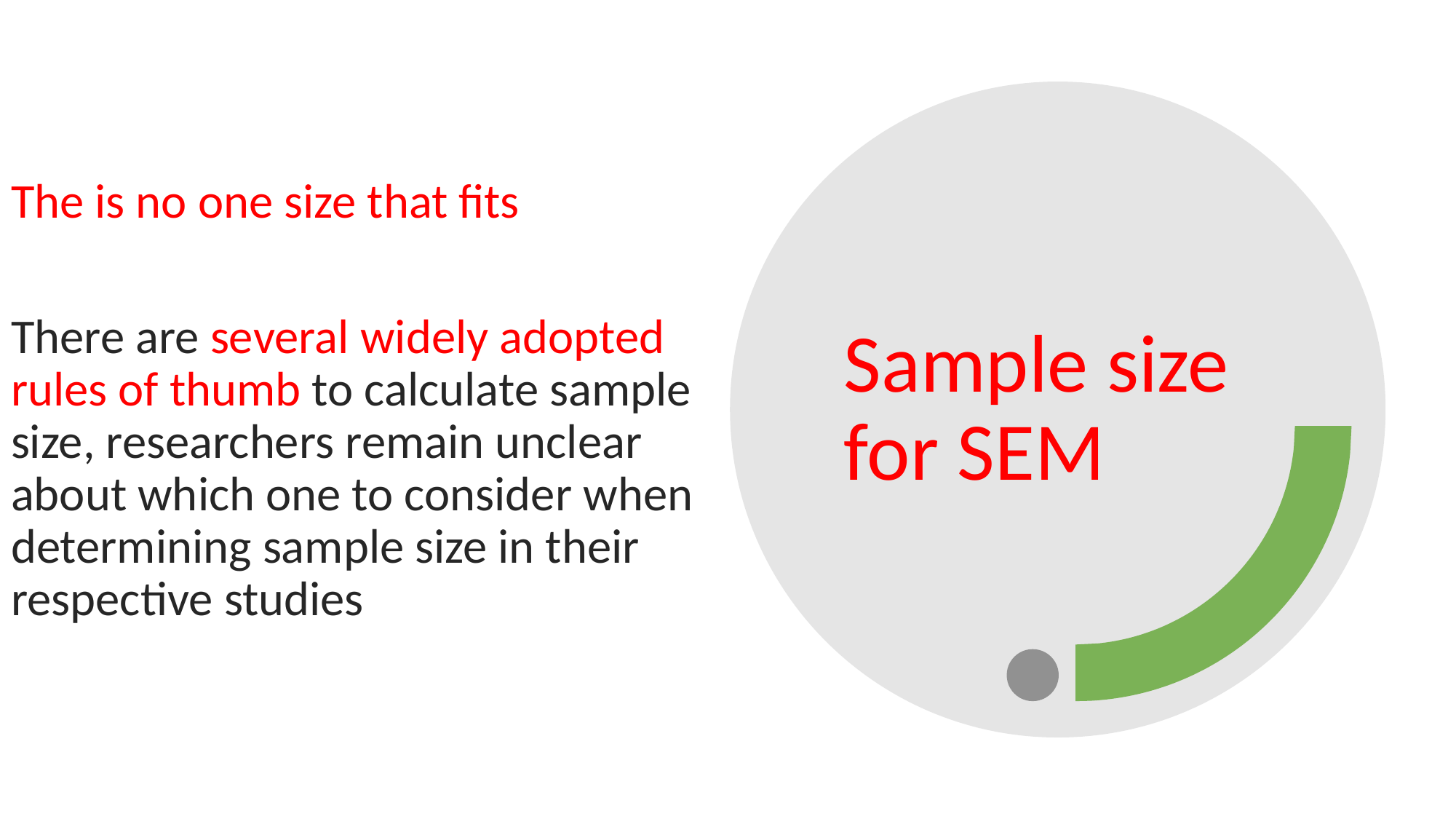

The is no one size that fits

There are several widely adopted rules of thumb to calculate sample size, researchers remain unclear about which one to consider when determining sample size in their respective studies

# Sample size for SEM